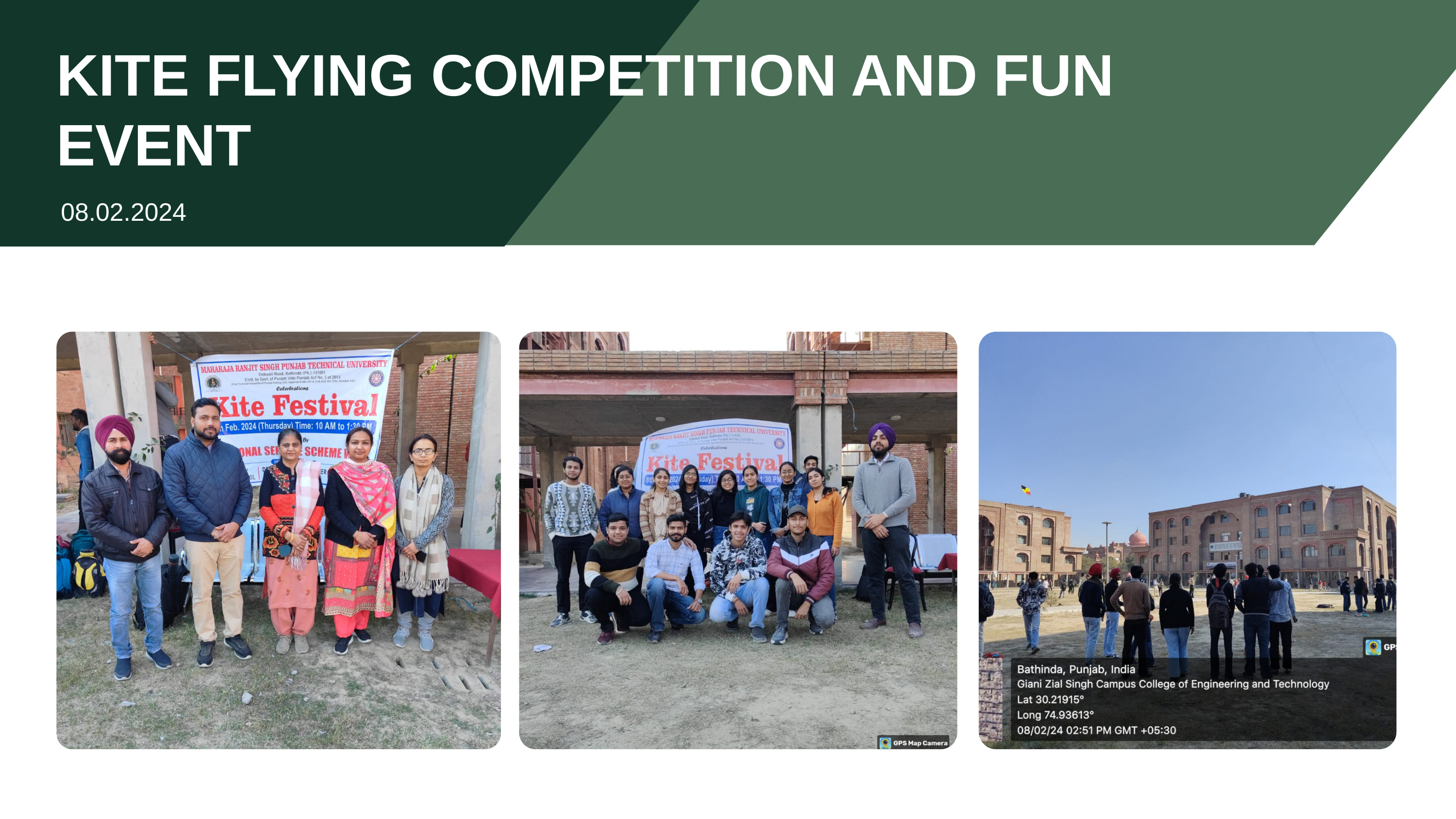

KITE FLYING COMPETITION AND FUN EVENT
KITE FESTIVAL
08.02.2024